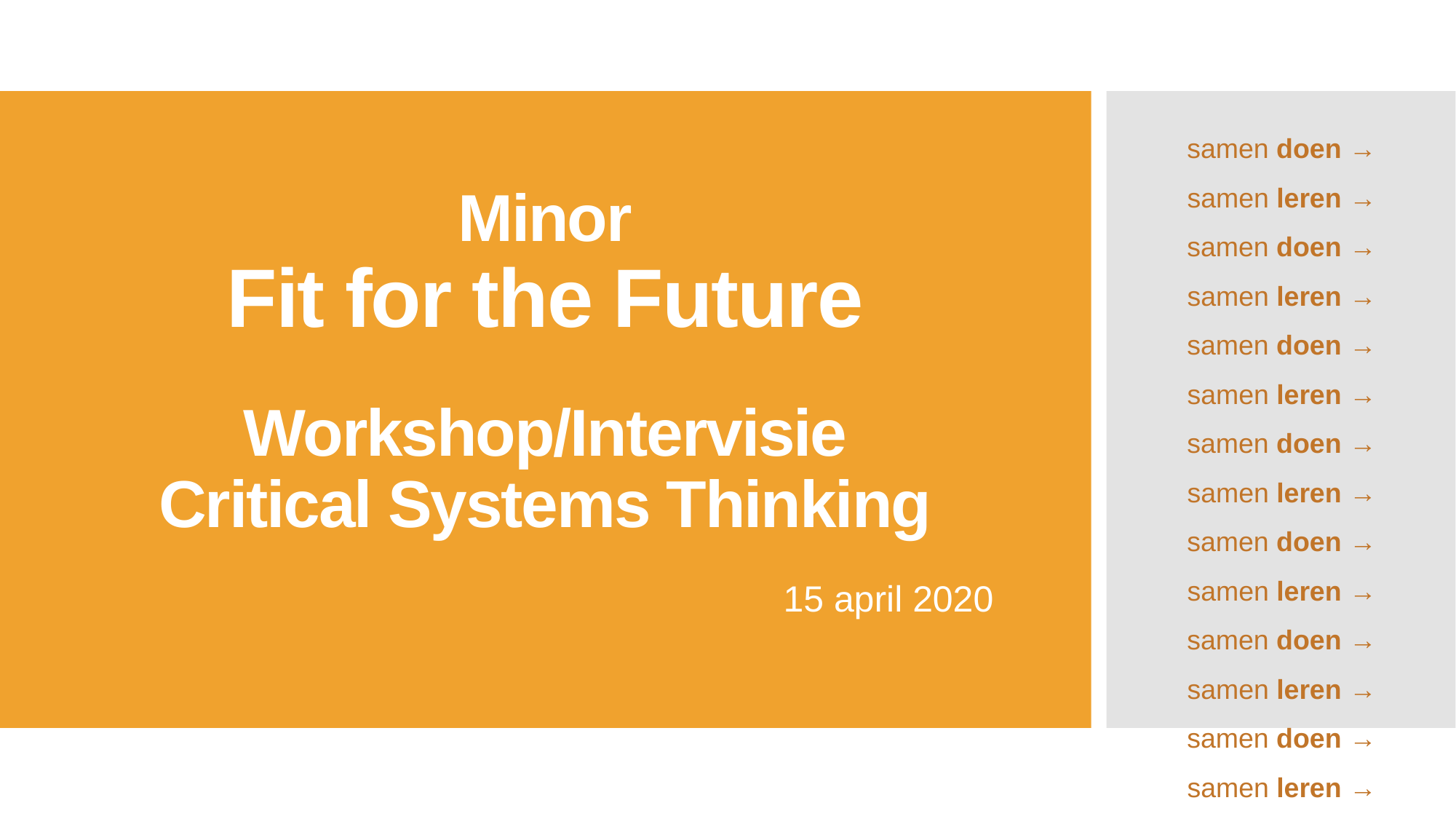

samen doen → samen leren → samen doen → samen leren → samen doen → samen leren → samen doen → samen leren → samen doen → samen leren → samen doen → samen leren → samen doen → samen leren → samen doen → samen leren → …
# Minor Fit for the Future Workshop/Intervisie Critical Systems Thinking
15 april 2020